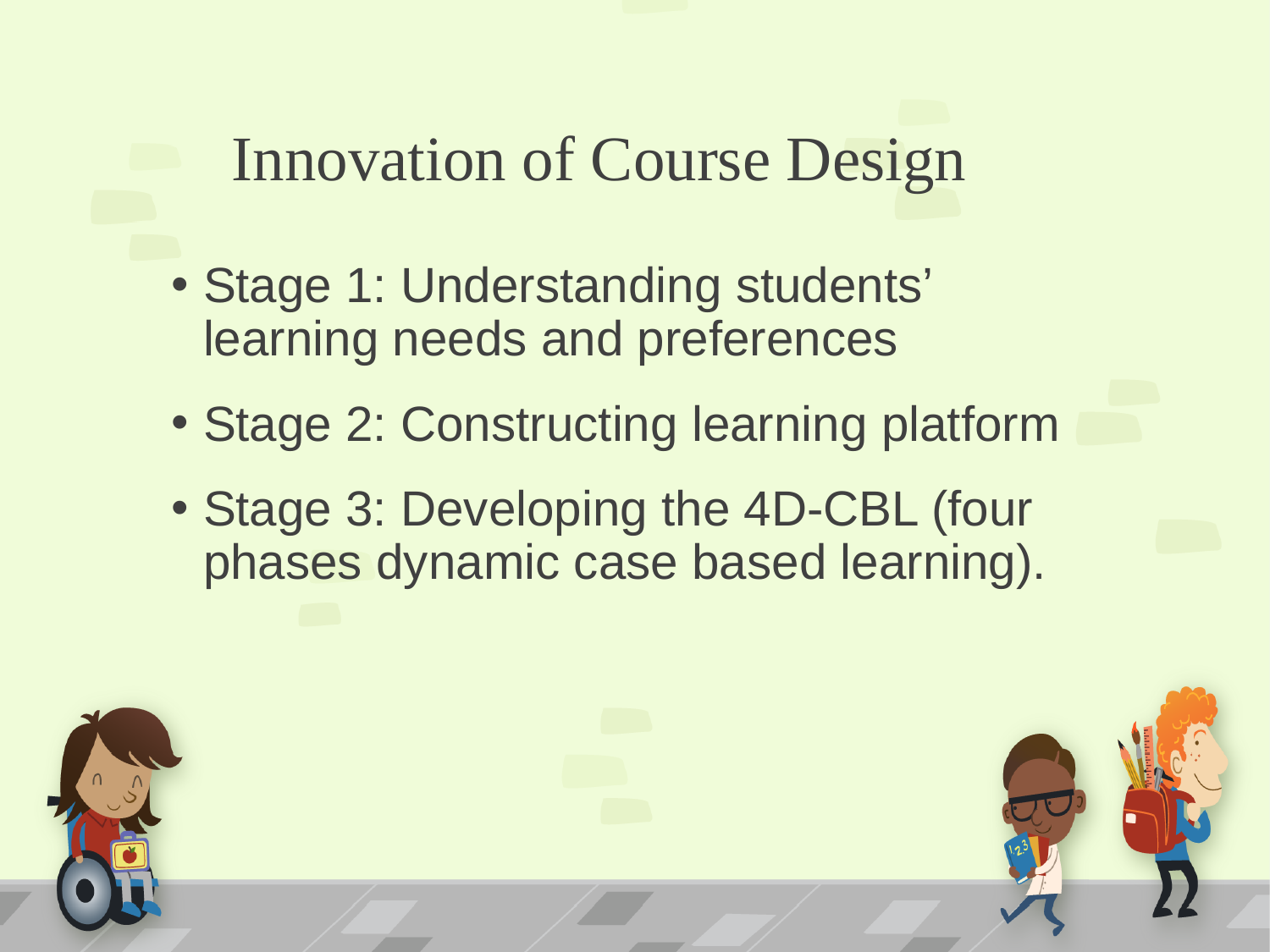

# Innovation of Course Design
Stage 1: Understanding students’ learning needs and preferences
Stage 2: Constructing learning platform
Stage 3: Developing the 4D-CBL (four phases dynamic case based learning).